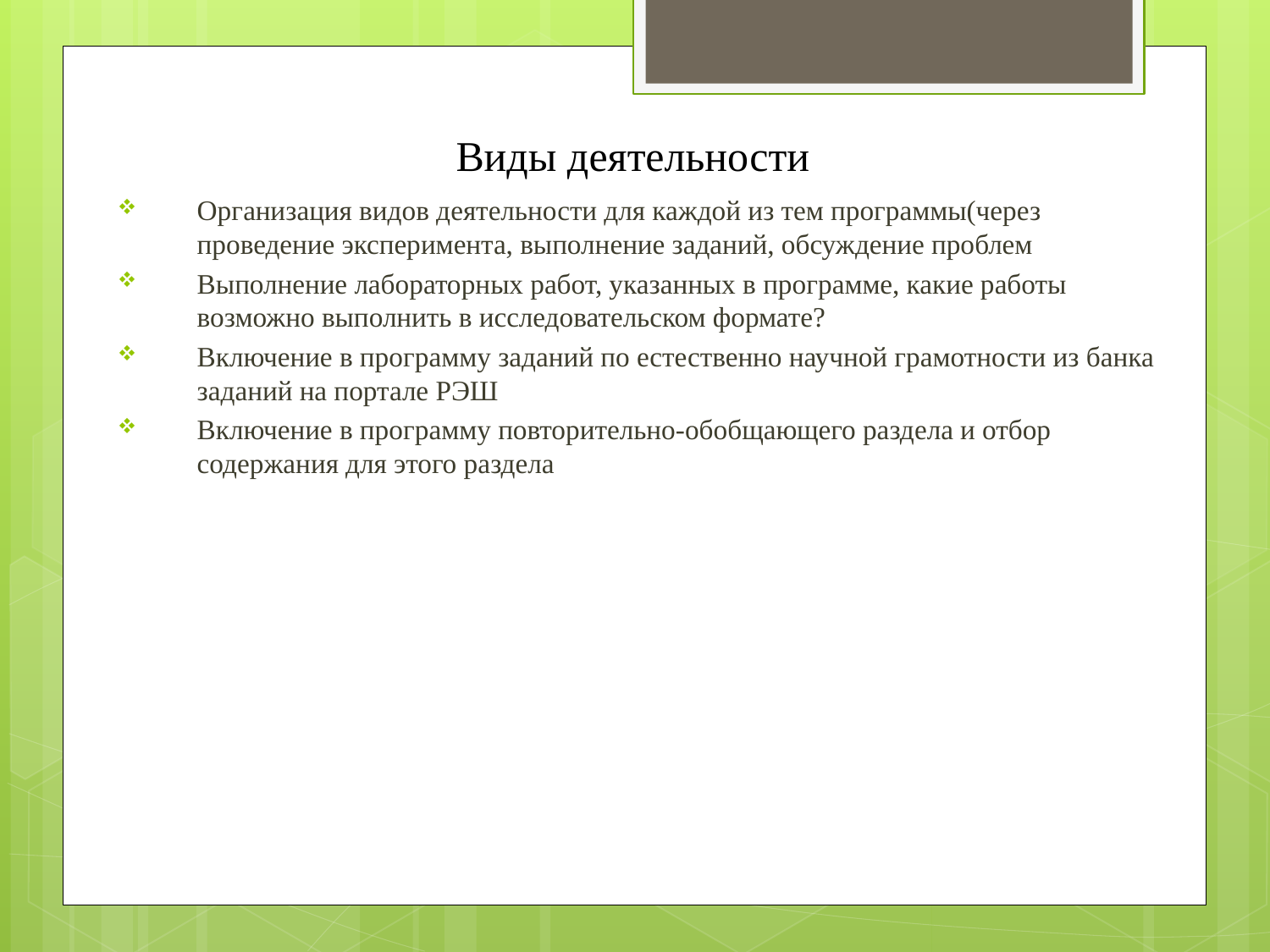

# Виды деятельности
Организация видов деятельности для каждой из тем программы(через проведение эксперимента, выполнение заданий, обсуждение проблем
Выполнение лабораторных работ, указанных в программе, какие работы возможно выполнить в исследовательском формате?
Включение в программу заданий по естественно научной грамотности из банка заданий на портале РЭШ
Включение в программу повторительно-обобщающего раздела и отбор содержания для этого раздела

[unsupported chart]